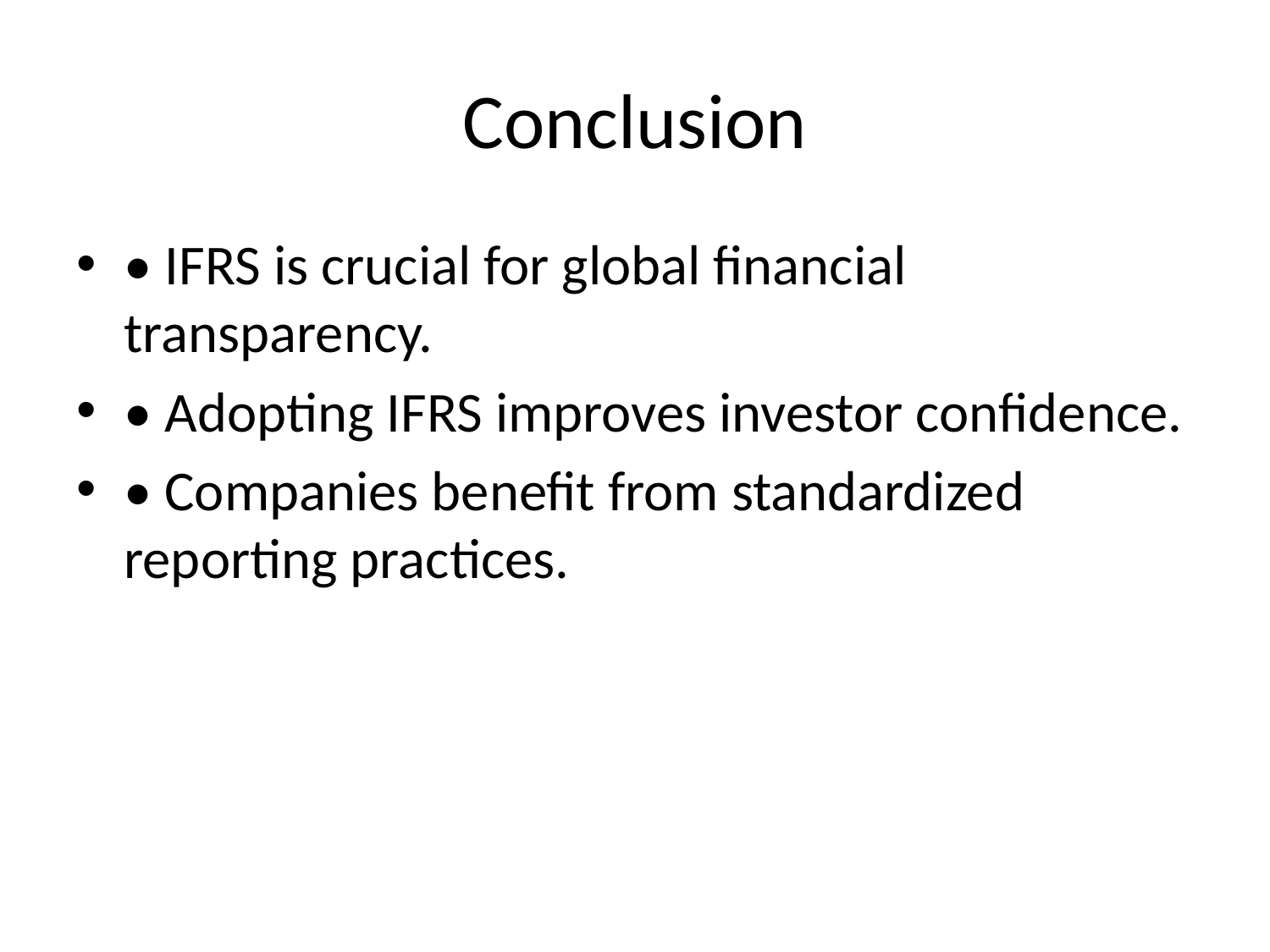

# Conclusion
• IFRS is crucial for global financial transparency.
• Adopting IFRS improves investor confidence.
• Companies benefit from standardized reporting practices.